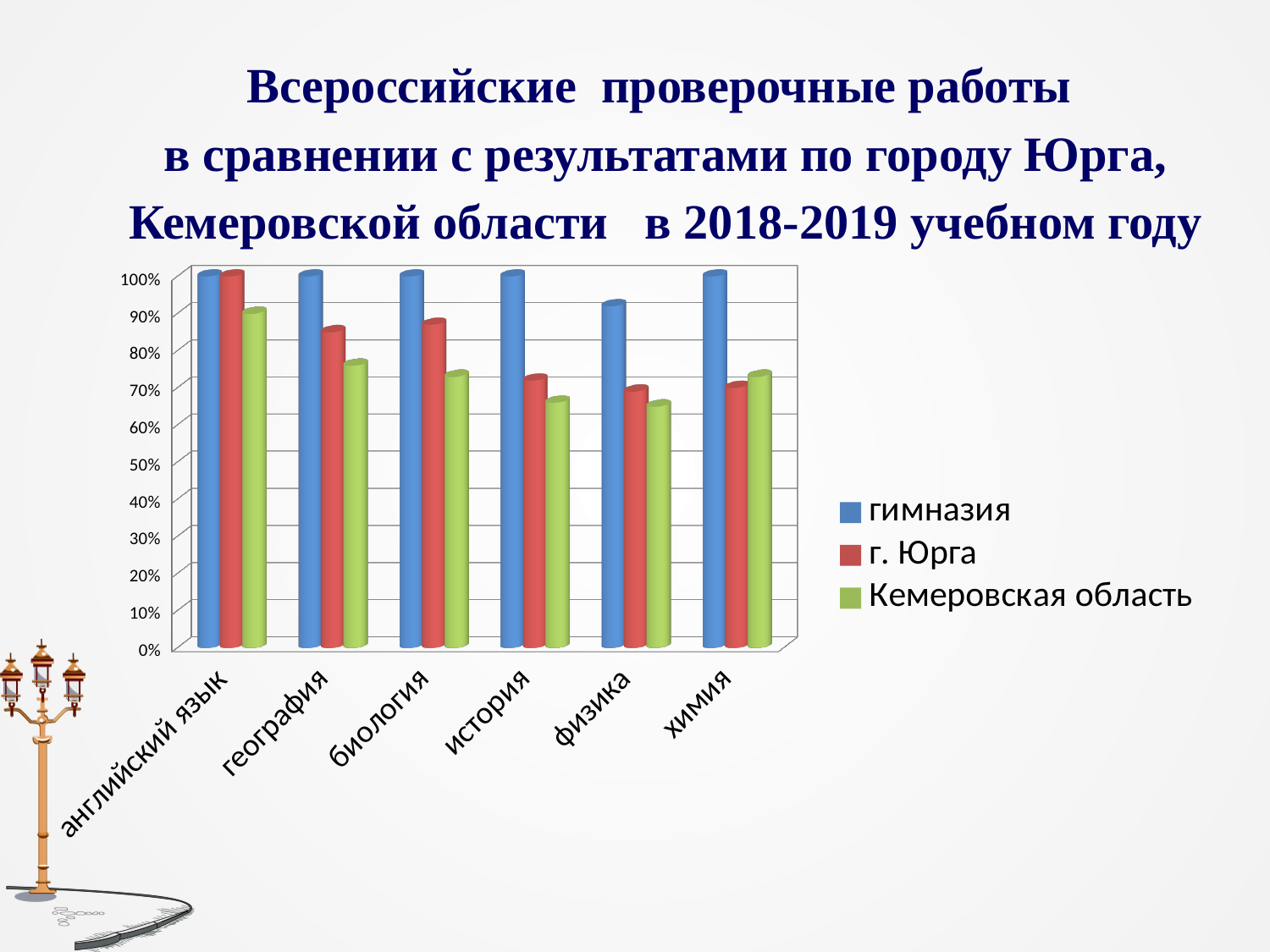

# Всероссийские  проверочные работы в сравнении с результатами по городу Юрга, Кемеровской области   в 2018-2019 учебном году

[unsupported chart]